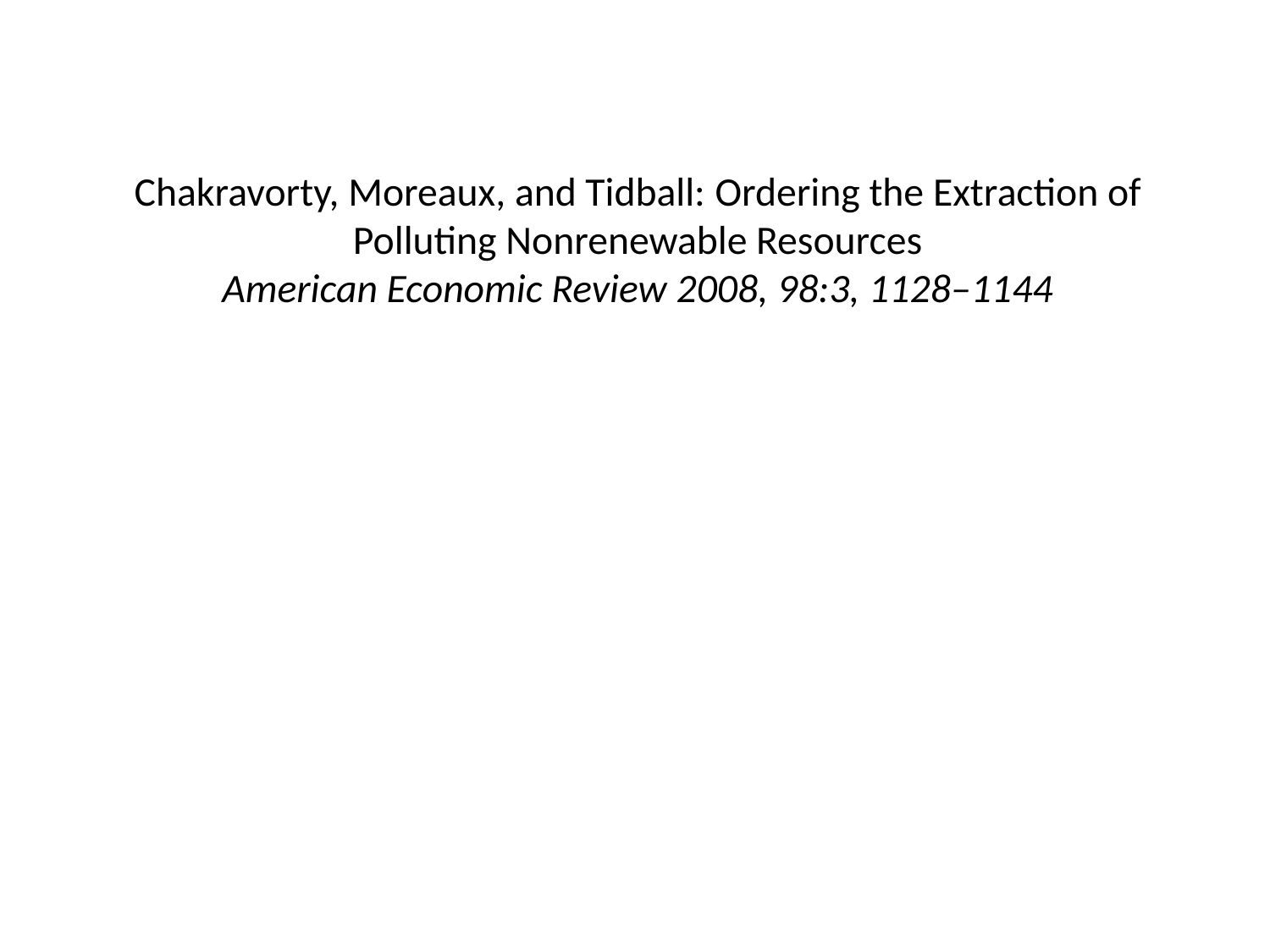

# Chakravorty, Moreaux, and Tidball: Ordering the Extraction of Polluting Nonrenewable Resources American Economic Review 2008, 98:3, 1128–1144